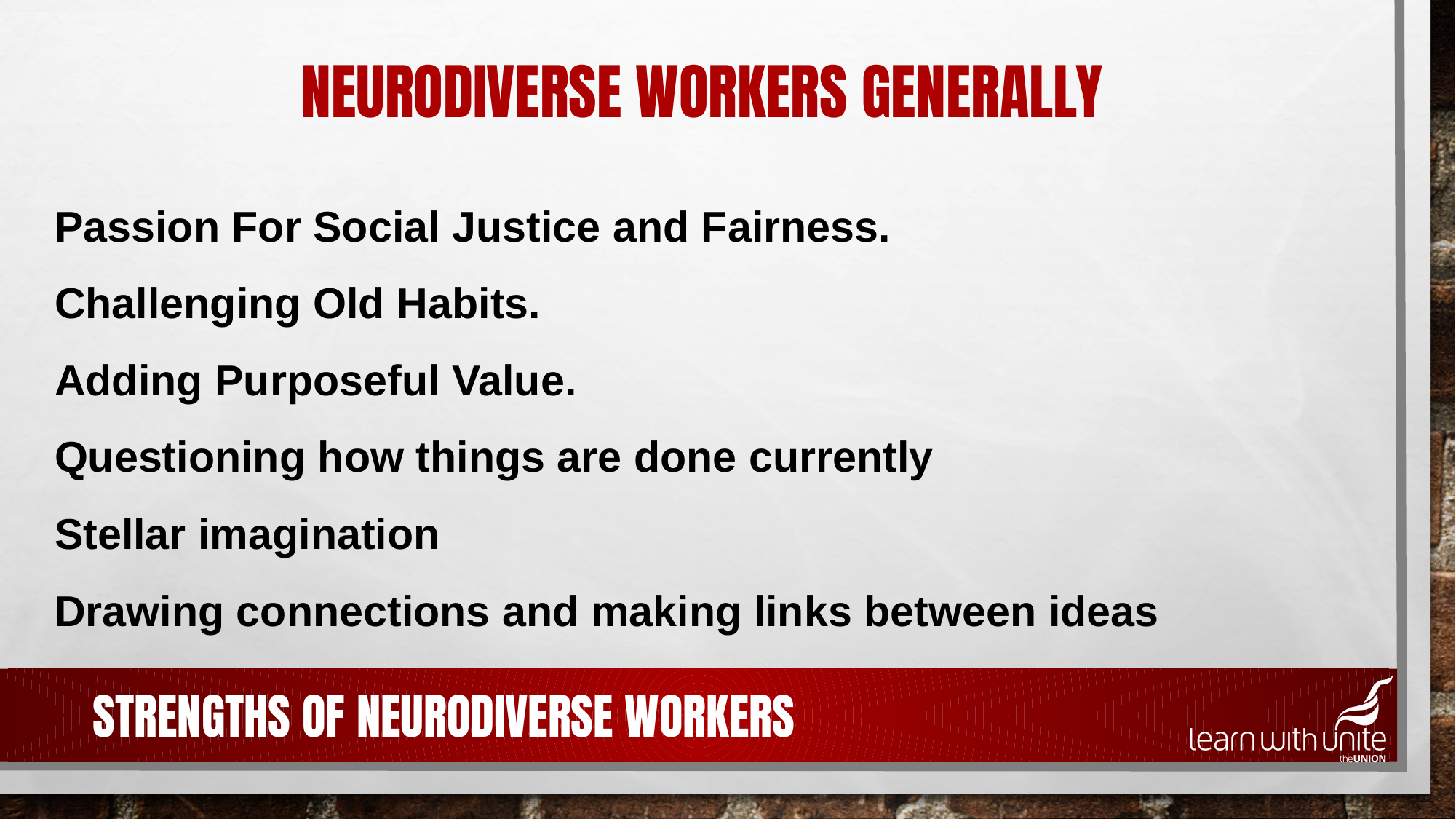

# Neurodiverse workers generally
Passion For Social Justice and Fairness.
Challenging Old Habits.
Adding Purposeful Value.
Questioning how things are done currently
Stellar imagination
Drawing connections and making links between ideas
Strengths of NEURODIVERSE WORKERS